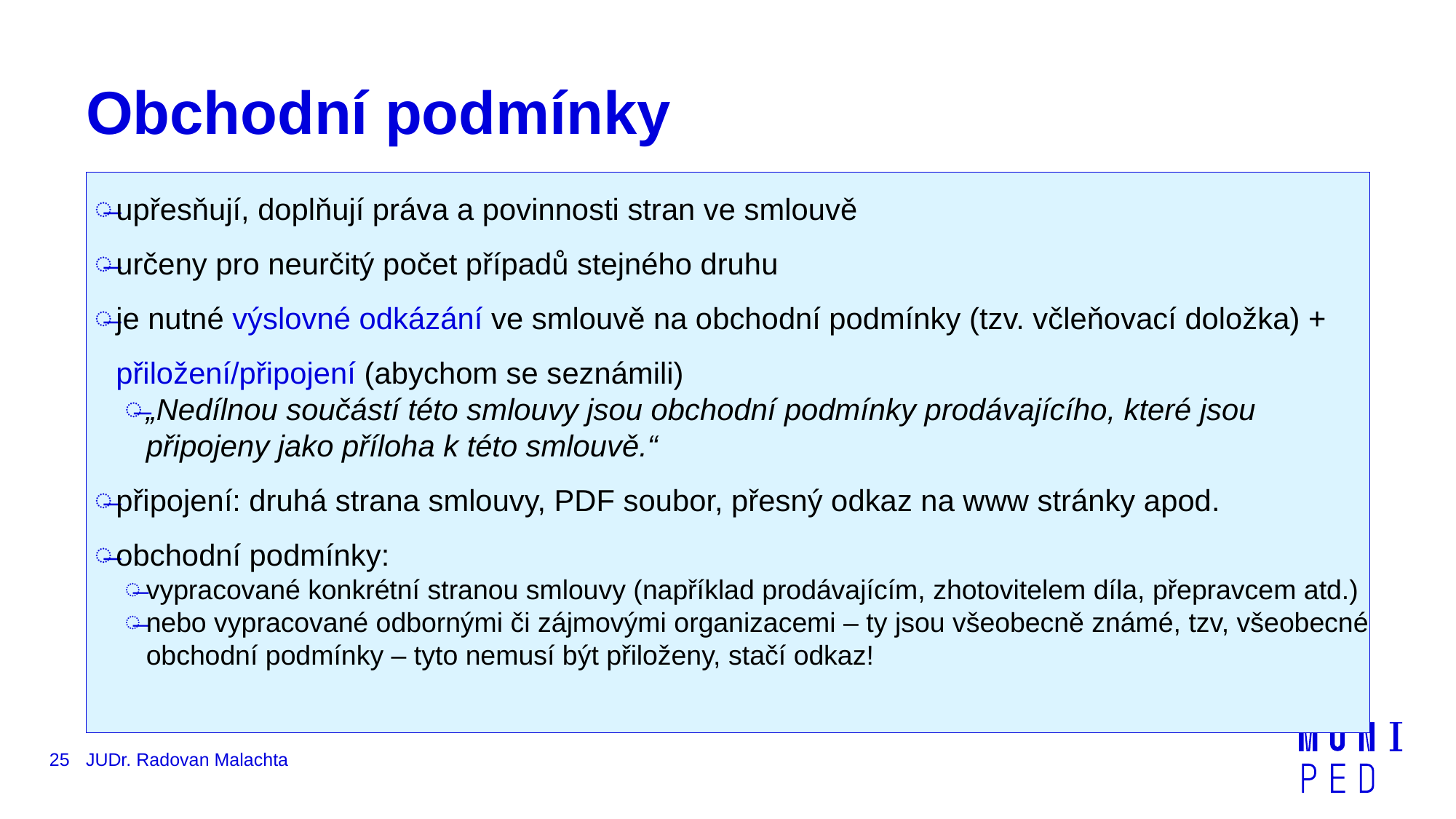

# Obchodní podmínky
upřesňují, doplňují práva a povinnosti stran ve smlouvě
určeny pro neurčitý počet případů stejného druhu
je nutné výslovné odkázání ve smlouvě na obchodní podmínky (tzv. včleňovací doložka) + přiložení/připojení (abychom se seznámili)
„Nedílnou součástí této smlouvy jsou obchodní podmínky prodávajícího, které jsou připojeny jako příloha k této smlouvě.“
připojení: druhá strana smlouvy, PDF soubor, přesný odkaz na www stránky apod.
obchodní podmínky:
vypracované konkrétní stranou smlouvy (například prodávajícím, zhotovitelem díla, přepravcem atd.)
nebo vypracované odbornými či zájmovými organizacemi – ty jsou všeobecně známé, tzv, všeobecné obchodní podmínky – tyto nemusí být přiloženy, stačí odkaz!
25
JUDr. Radovan Malachta